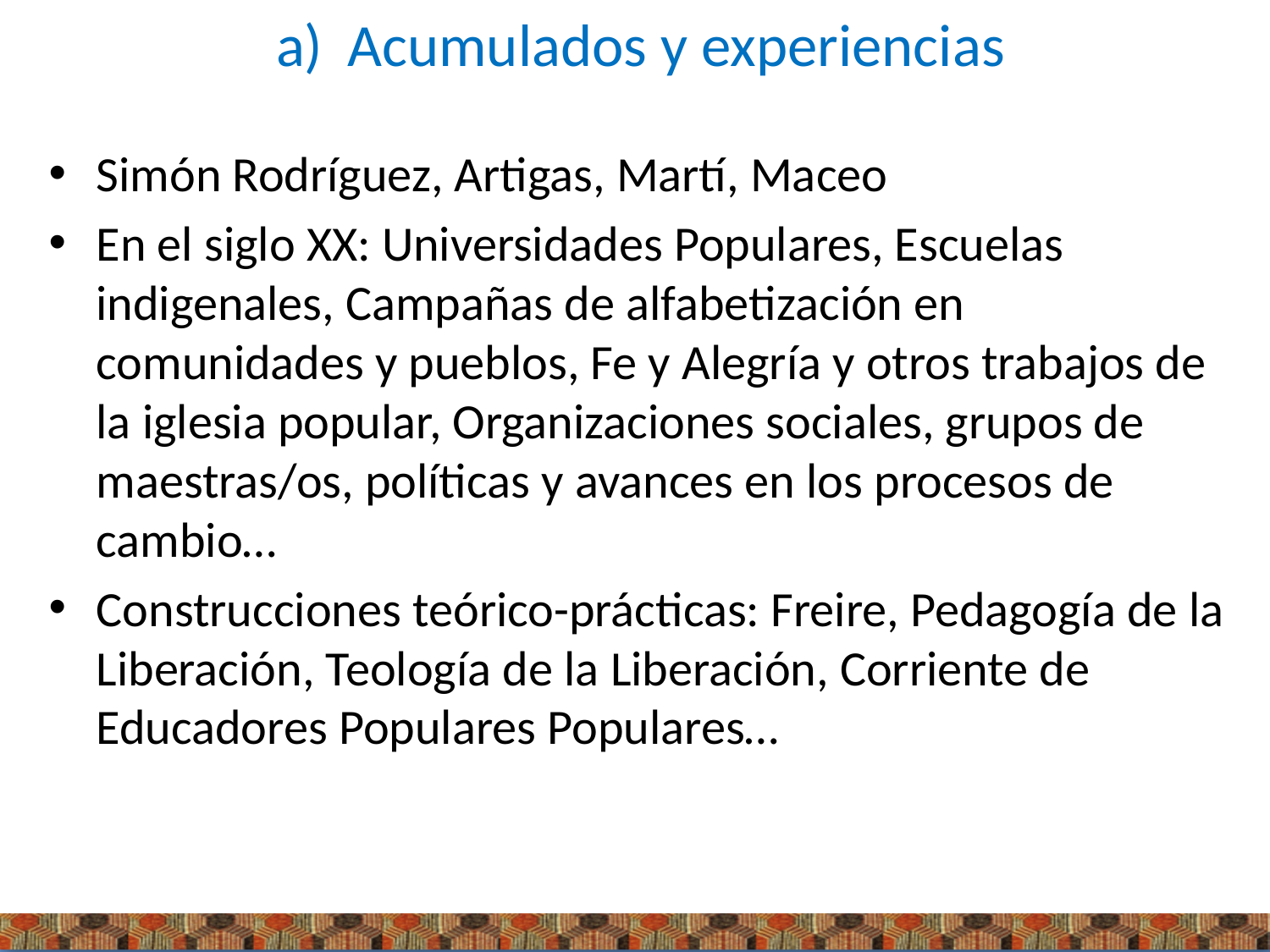

# Acumulados y experiencias
Simón Rodríguez, Artigas, Martí, Maceo
En el siglo XX: Universidades Populares, Escuelas indigenales, Campañas de alfabetización en comunidades y pueblos, Fe y Alegría y otros trabajos de la iglesia popular, Organizaciones sociales, grupos de maestras/os, políticas y avances en los procesos de cambio…
Construcciones teórico-prácticas: Freire, Pedagogía de la Liberación, Teología de la Liberación, Corriente de Educadores Populares Populares…